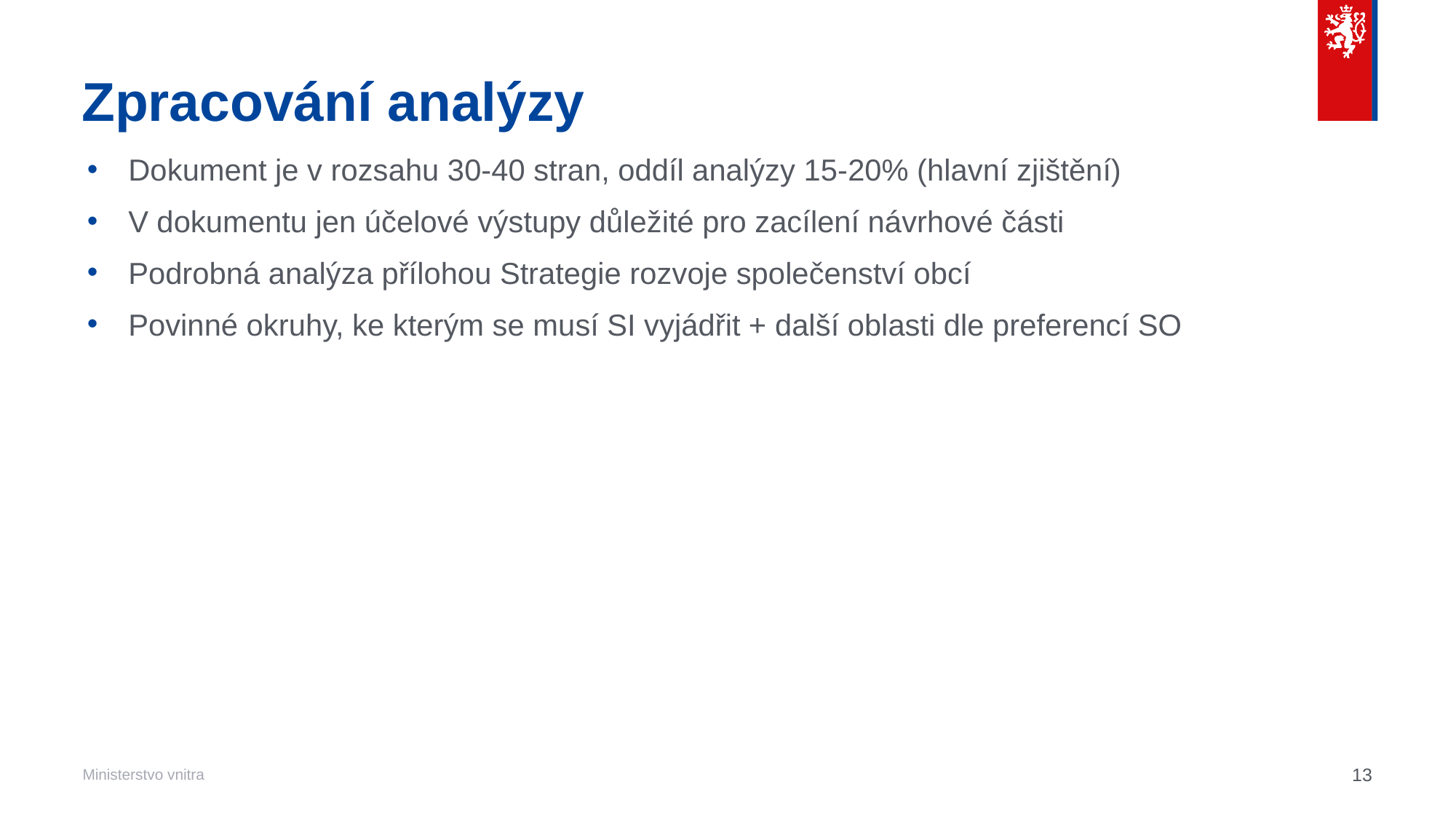

# Zpracování analýzy
Dokument je v rozsahu 30-40 stran, oddíl analýzy 15-20% (hlavní zjištění)
V dokumentu jen účelové výstupy důležité pro zacílení návrhové části
Podrobná analýza přílohou Strategie rozvoje společenství obcí
Povinné okruhy, ke kterým se musí SI vyjádřit + další oblasti dle preferencí SO
13